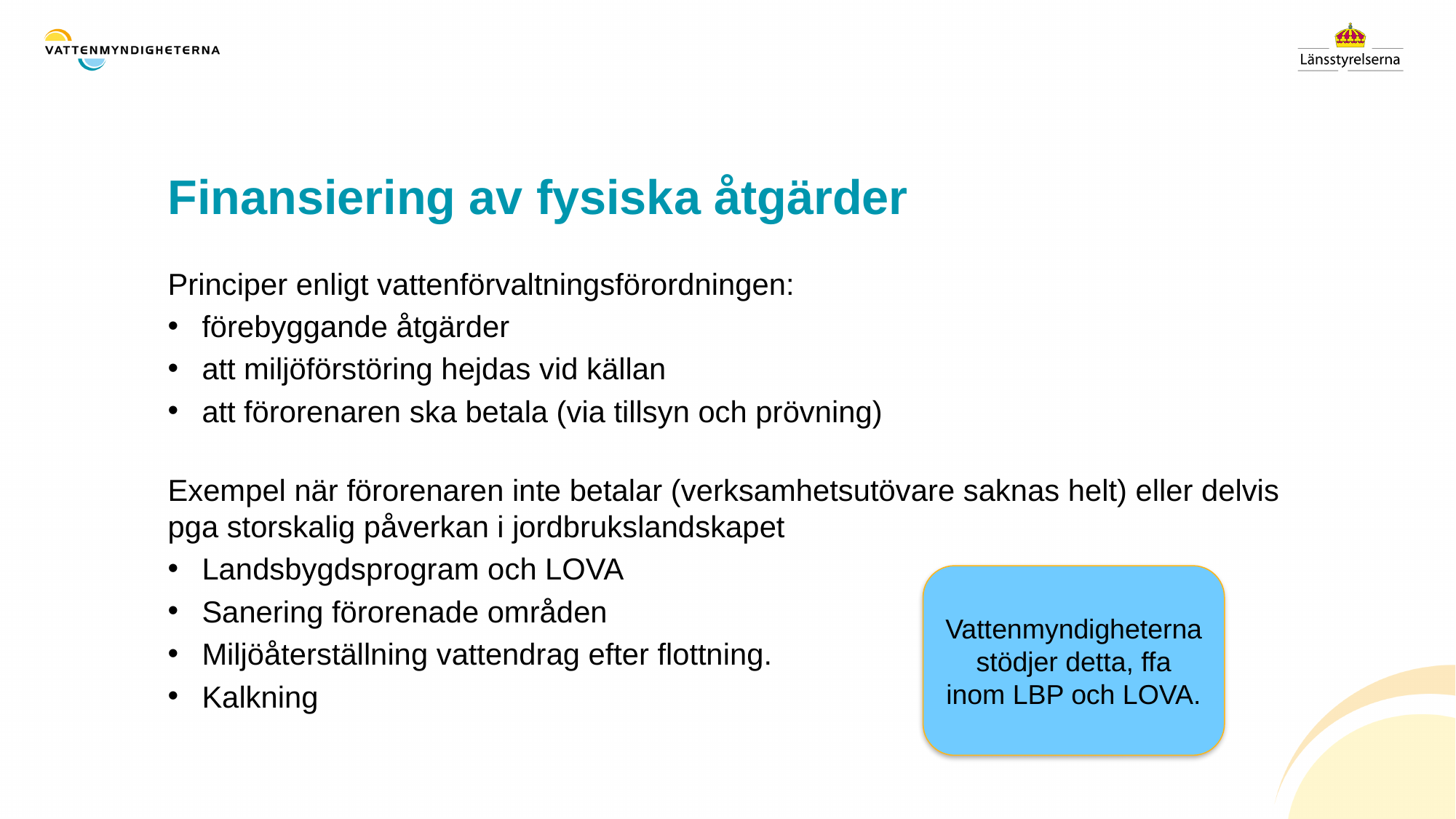

# Finansiering av fysiska åtgärder
Principer enligt vattenförvaltningsförordningen:
förebyggande åtgärder
att miljöförstöring hejdas vid källan
att förorenaren ska betala (via tillsyn och prövning)
Exempel när förorenaren inte betalar (verksamhetsutövare saknas helt) eller delvis pga storskalig påverkan i jordbrukslandskapet
Landsbygdsprogram och LOVA
Sanering förorenade områden
Miljöåterställning vattendrag efter flottning.
Kalkning

Vattenmyndigheterna stödjer detta, ffa inom LBP och LOVA.